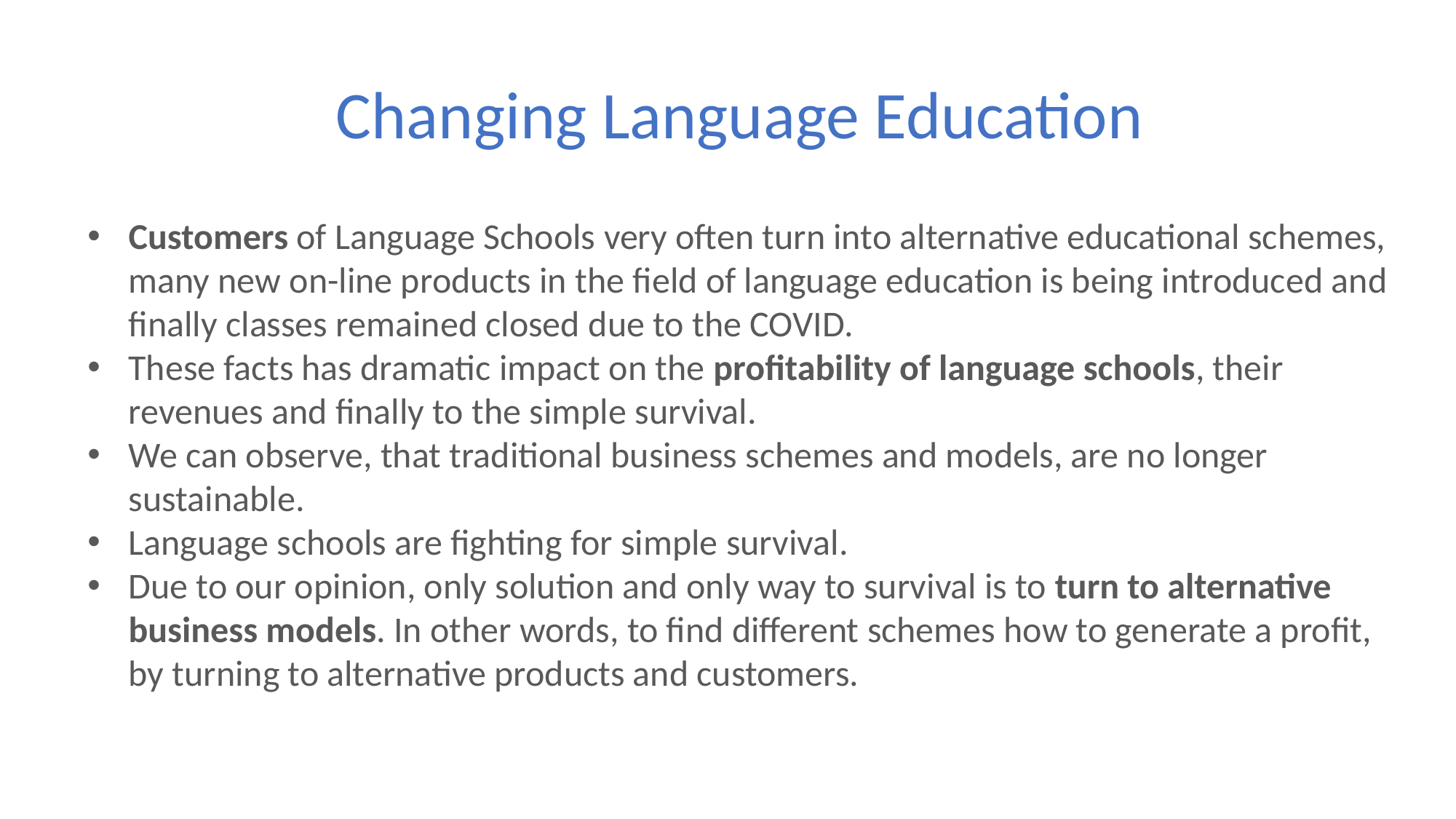

Changing Language Education

Customers of Language Schools very often turn into alternative educational schemes, many new on-line products in the field of language education is being introduced and finally classes remained closed due to the COVID.
These facts has dramatic impact on the profitability of language schools, their revenues and finally to the simple survival.
We can observe, that traditional business schemes and models, are no longer sustainable.
Language schools are fighting for simple survival.
Due to our opinion, only solution and only way to survival is to turn to alternative business models. In other words, to find different schemes how to generate a profit, by turning to alternative products and customers.